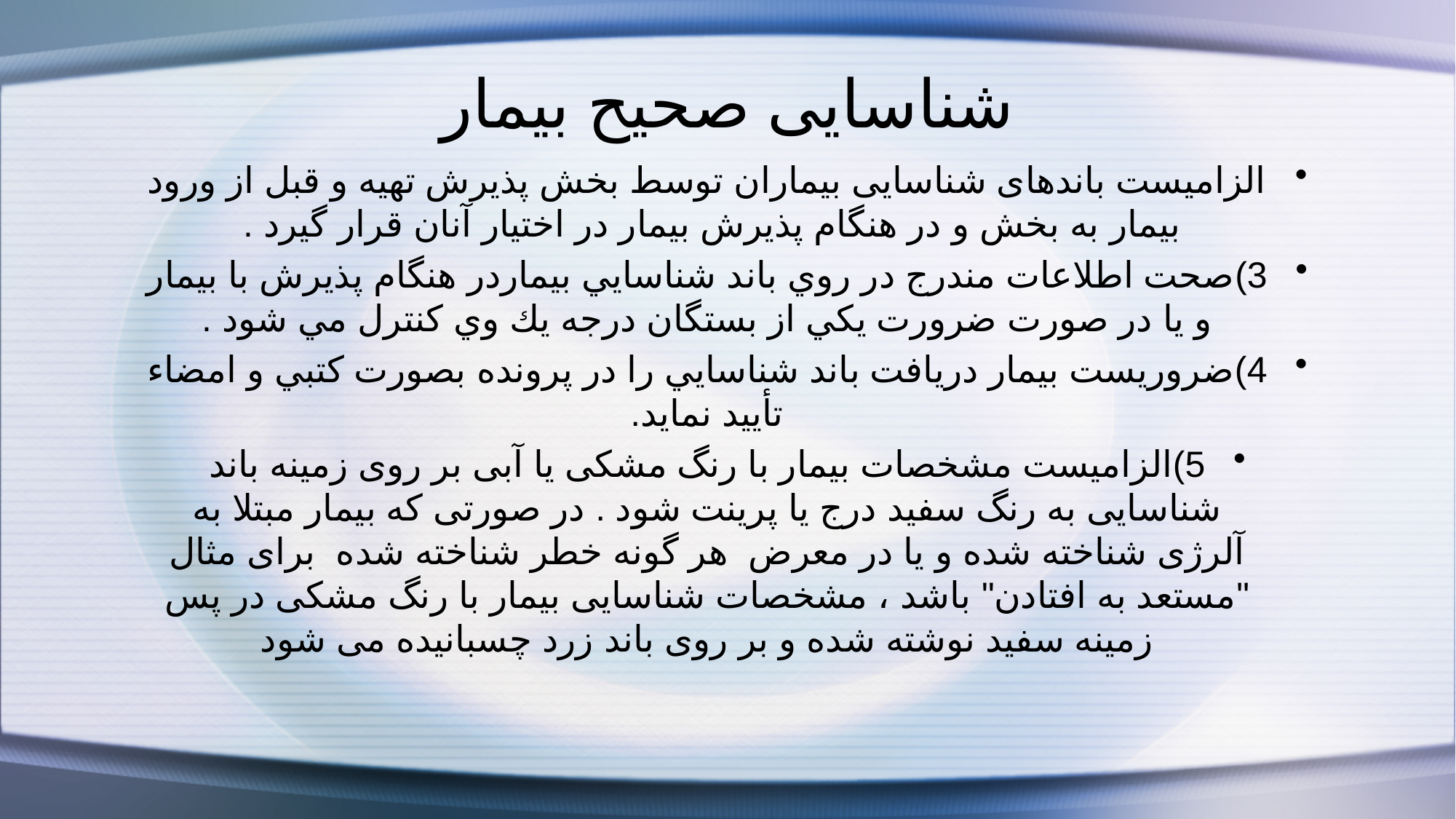

# شناسایی صحیح بیمار
الزامیست باندهای شناسایی بیماران توسط بخش پذیرش تهیه و قبل از ورود بیمار به بخش و در هنگام پذیرش بیمار در اختیار آنان قرار گیرد .
3)	صحت اطلاعات مندرج در روي باند شناسايي بيماردر هنگام پذيرش با بيمار و يا در صورت ضرورت يكي از بستگان درجه يك وي كنترل مي شود .
4)	ضروريست بيمار دريافت باند شناسايي را در پرونده بصورت كتبي و امضاء تأييد نمايد.
5)	الزامیست مشخصات بیمار با رنگ مشکی یا آبی بر روی زمینه باند شناسایی به رنگ سفید درج یا پرینت شود . در صورتی که بیمار مبتلا به آلرژی شناخته شده و یا در معرض  هر گونه خطر شناخته شده  برای مثال "مستعد به افتادن" باشد ، مشخصات شناسایی بیمار با رنگ مشکی در پس زمینه سفید نوشته شده و بر روی باند زرد چسبانیده می شود